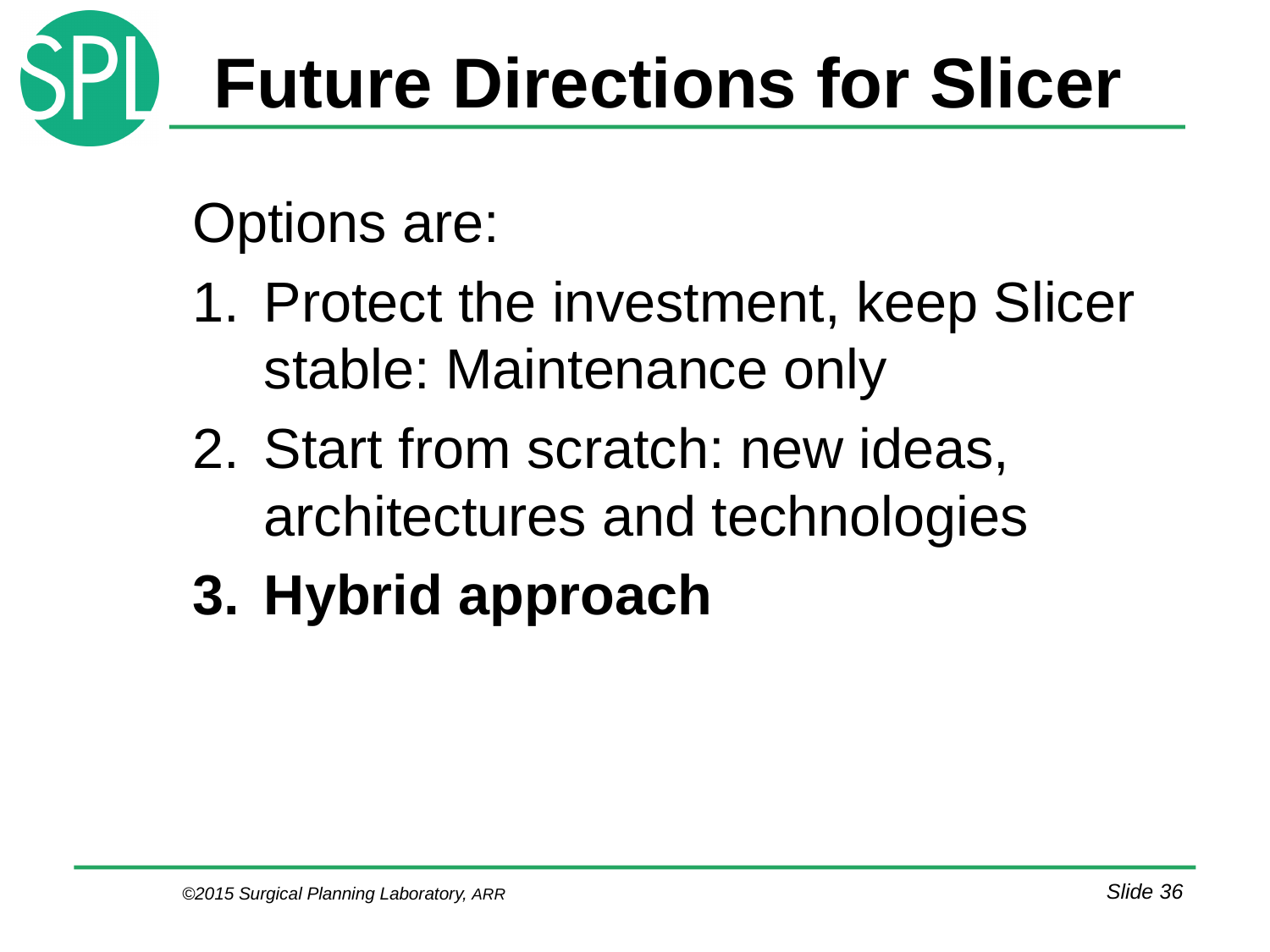

# Future Directions for Slicer
Options are:
Protect the investment, keep Slicer stable: Maintenance only
Start from scratch: new ideas, architectures and technologies
Hybrid approach